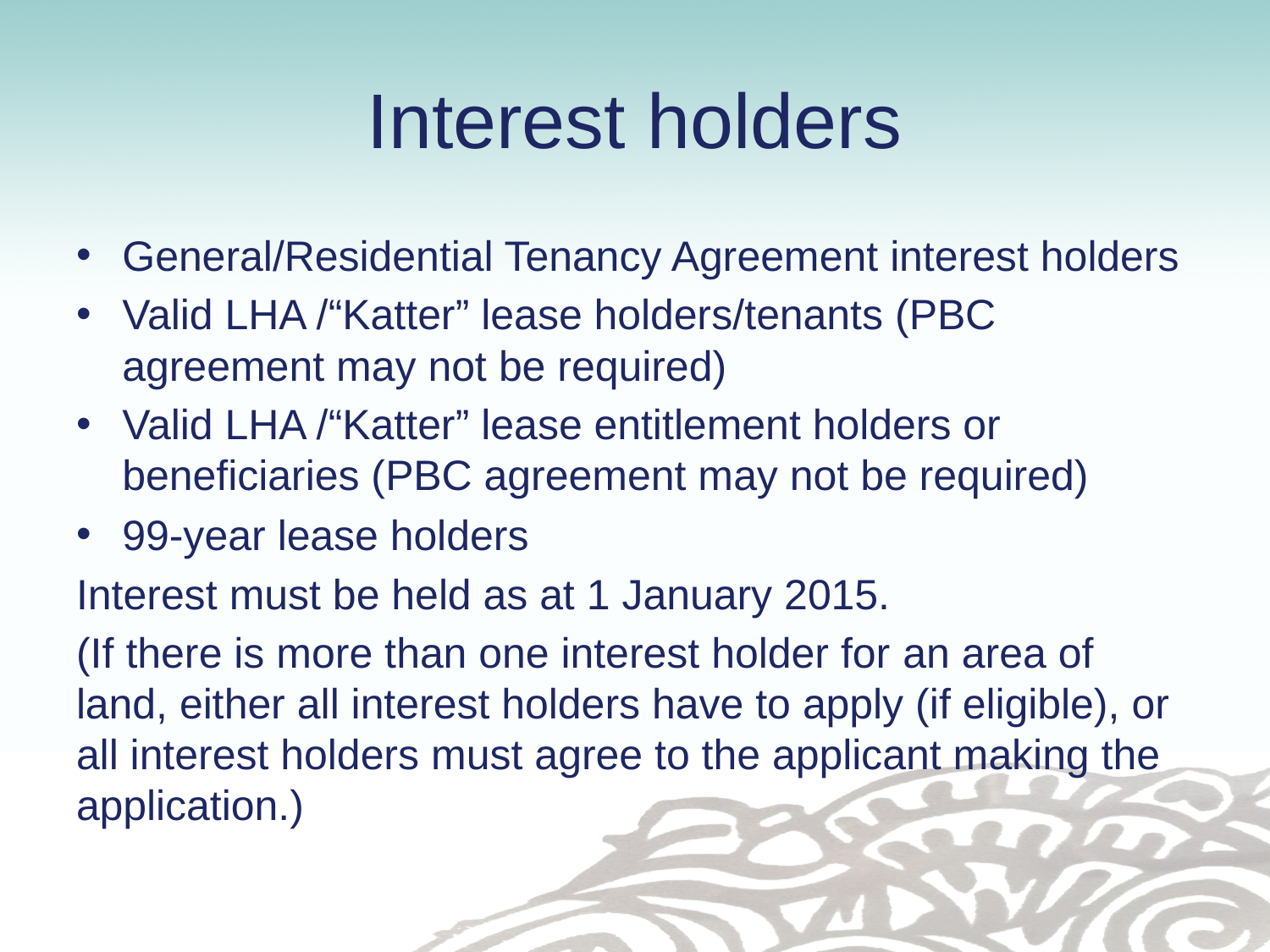

# Interest holders
General/Residential Tenancy Agreement interest holders
Valid LHA /“Katter” lease holders/tenants (PBC agreement may not be required)
Valid LHA /“Katter” lease entitlement holders or beneficiaries (PBC agreement may not be required)
99-year lease holders
Interest must be held as at 1 January 2015.
(If there is more than one interest holder for an area of land, either all interest holders have to apply (if eligible), or all interest holders must agree to the applicant making the application.)